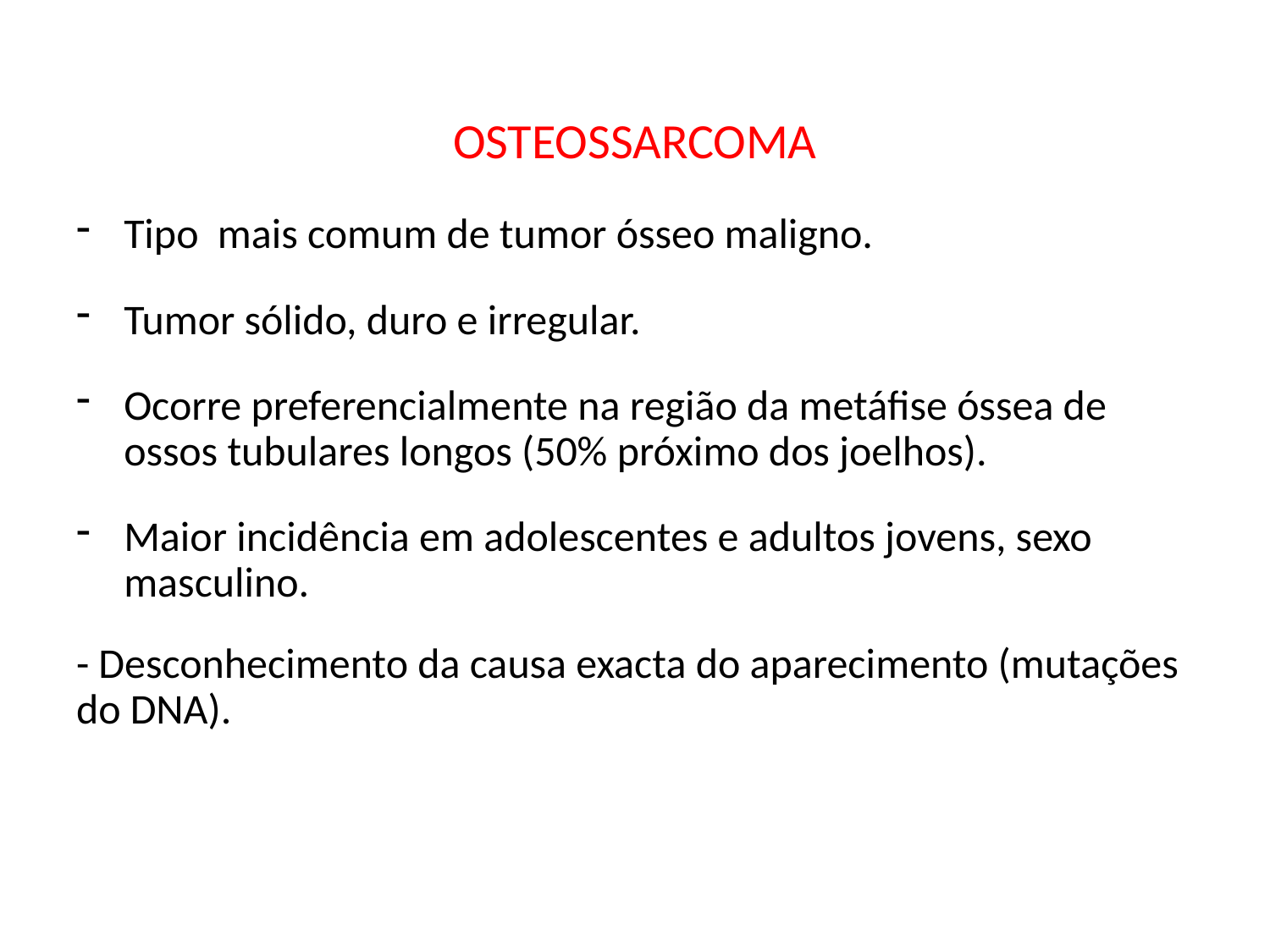

# OSTEOSSARCOMA
Tipo  mais comum de tumor ósseo maligno.

Tumor sólido, duro e irregular.

Ocorre preferencialmente na região da metáfise óssea de ossos tubulares longos (50% próximo dos joelhos).

Maior incidência em adolescentes e adultos jovens, sexo masculino.

- Desconhecimento da causa exacta do aparecimento (mutações do DNA).